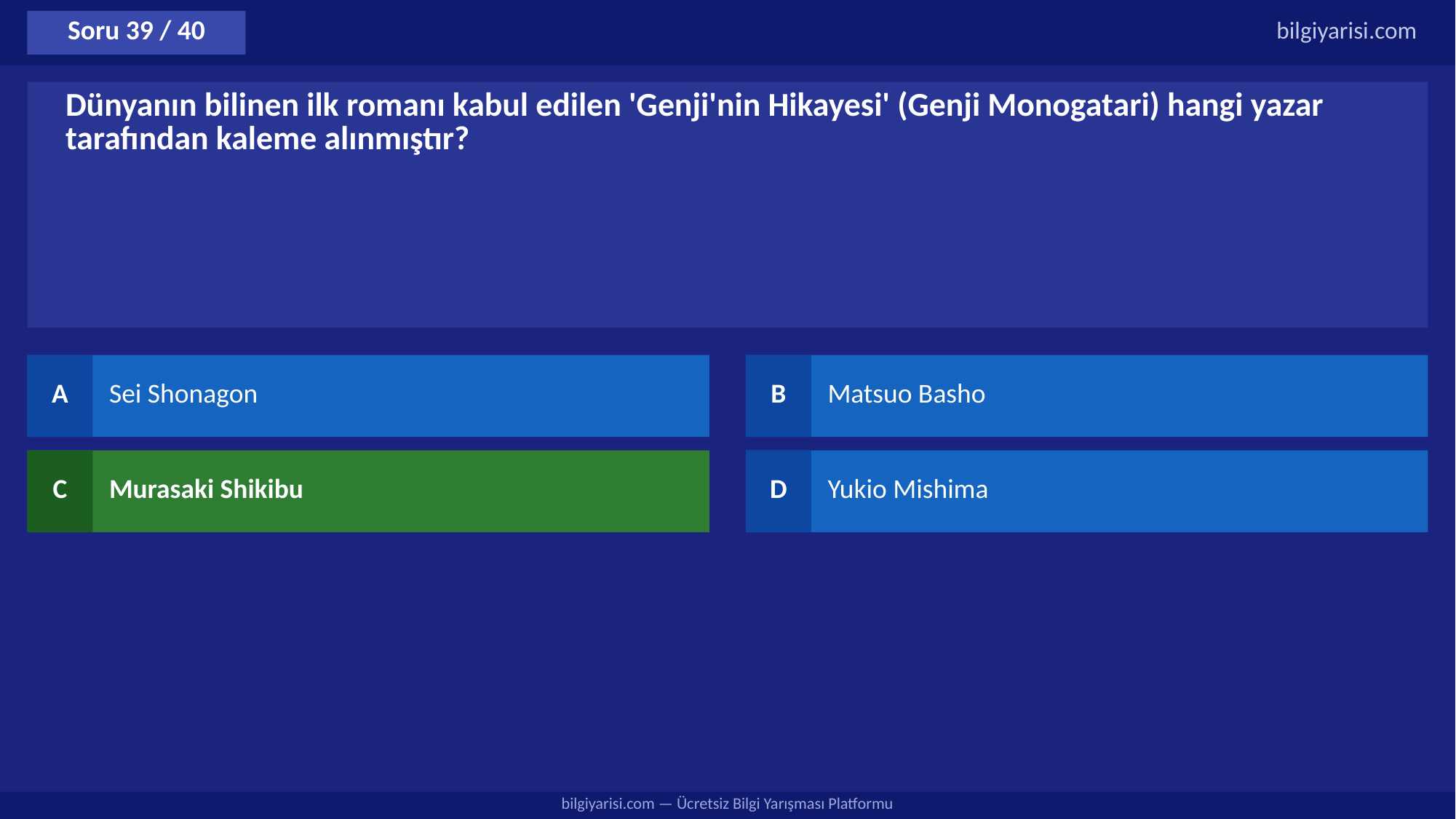

Soru 39 / 40
bilgiyarisi.com

Dünyanın bilinen ilk romanı kabul edilen 'Genji'nin Hikayesi' (Genji Monogatari) hangi yazar tarafından kaleme alınmıştır?

A
Sei Shonagon

B
Matsuo Basho

C
Murasaki Shikibu

D
Yukio Mishima
bilgiyarisi.com — Ücretsiz Bilgi Yarışması Platformu